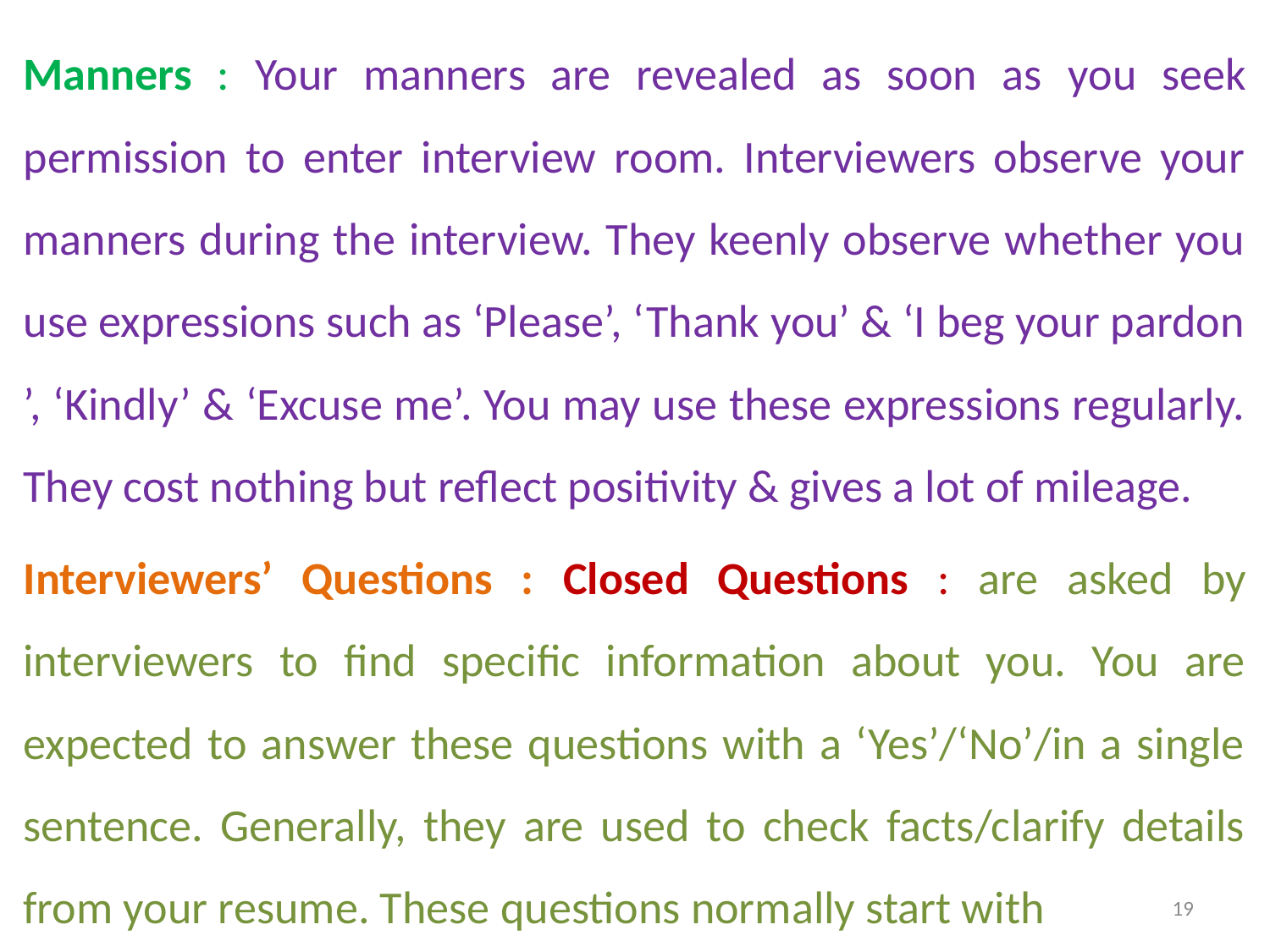

Manners : Your manners are revealed as soon as you seek permission to enter interview room. Interviewers observe your manners during the interview. They keenly observe whether you use expressions such as ‘Please’, ‘Thank you’ & ‘I beg your pardon ’, ‘Kindly’ & ‘Excuse me’. You may use these expressions regularly. They cost nothing but reflect positivity & gives a lot of mileage.
Interviewers’ Questions : Closed Questions : are asked by interviewers to find specific information about you. You are expected to answer these questions with a ‘Yes’/‘No’/in a single sentence. Generally, they are used to check facts/clarify details from your resume. These questions normally start with

19